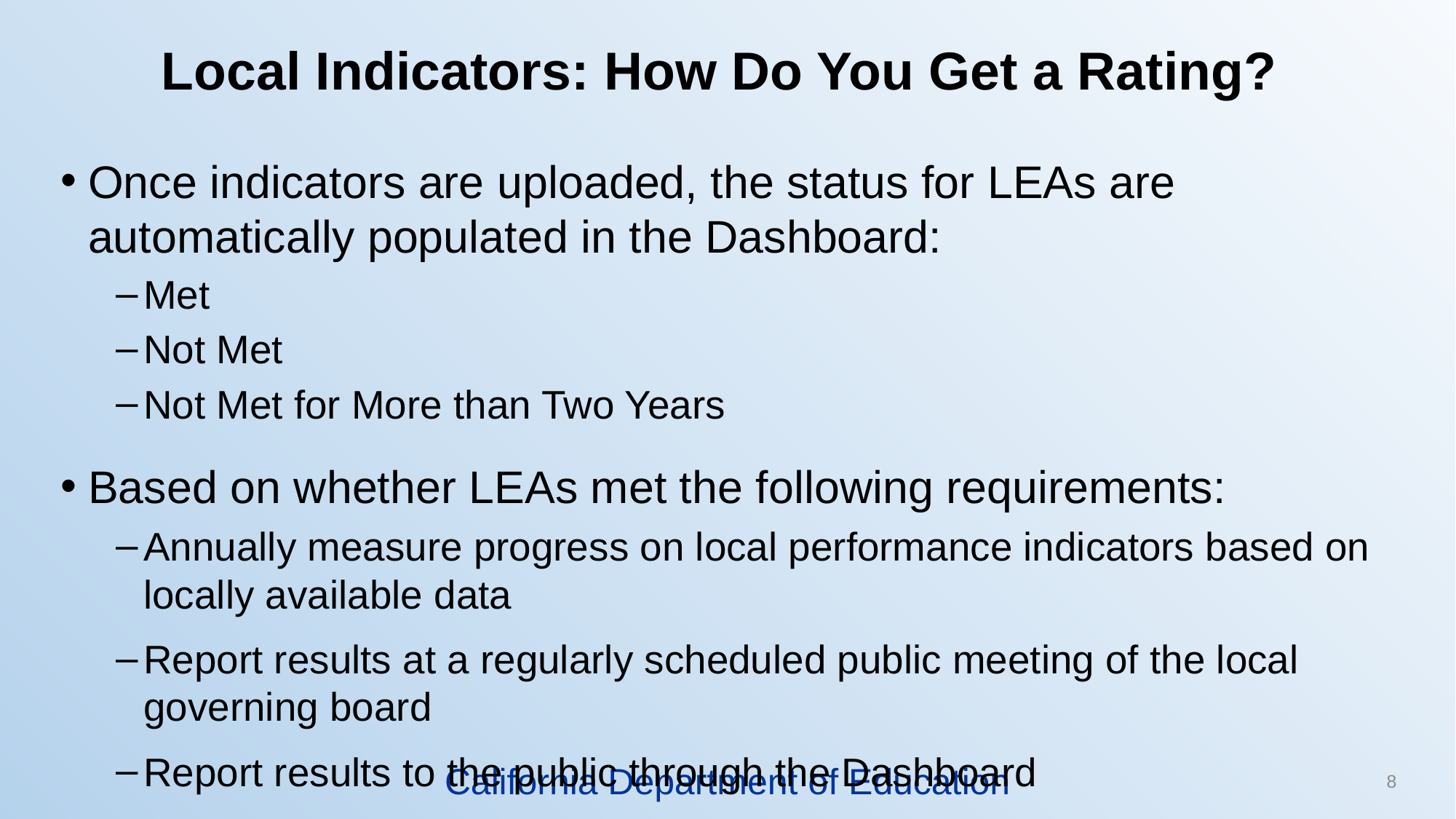

# Local Indicators: How Do You Get a Rating?
Once indicators are uploaded, the status for LEAs are automatically populated in the Dashboard:
Met
Not Met
Not Met for More than Two Years
Based on whether LEAs met the following requirements:
Annually measure progress on local performance indicators based on locally available data
Report results at a regularly scheduled public meeting of the local governing board
Report results to the public through the Dashboard

California Department of Education
8